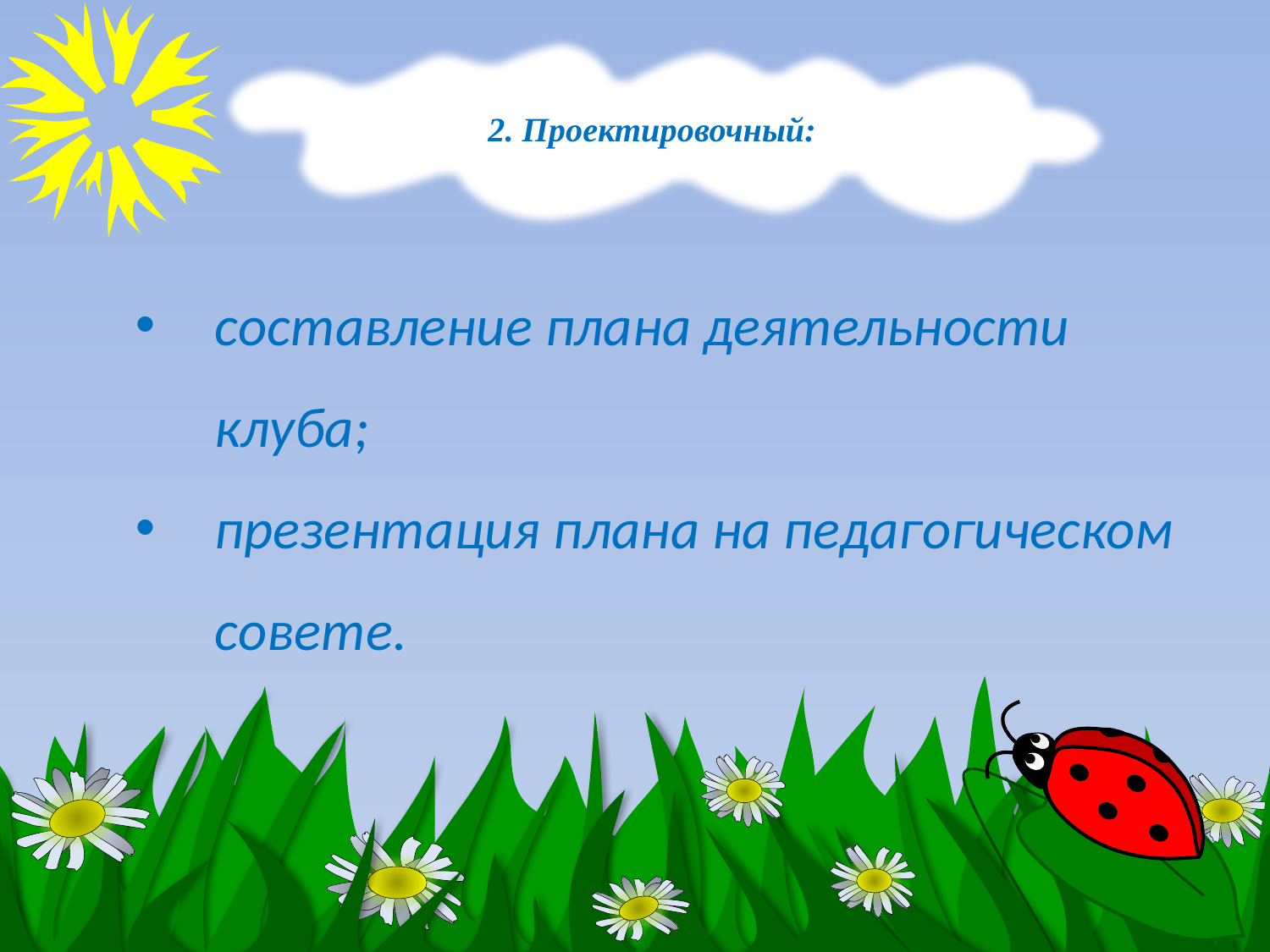

# 2. Проектировочный:
составление плана деятельности клуба;
презентация плана на педагогическом совете.